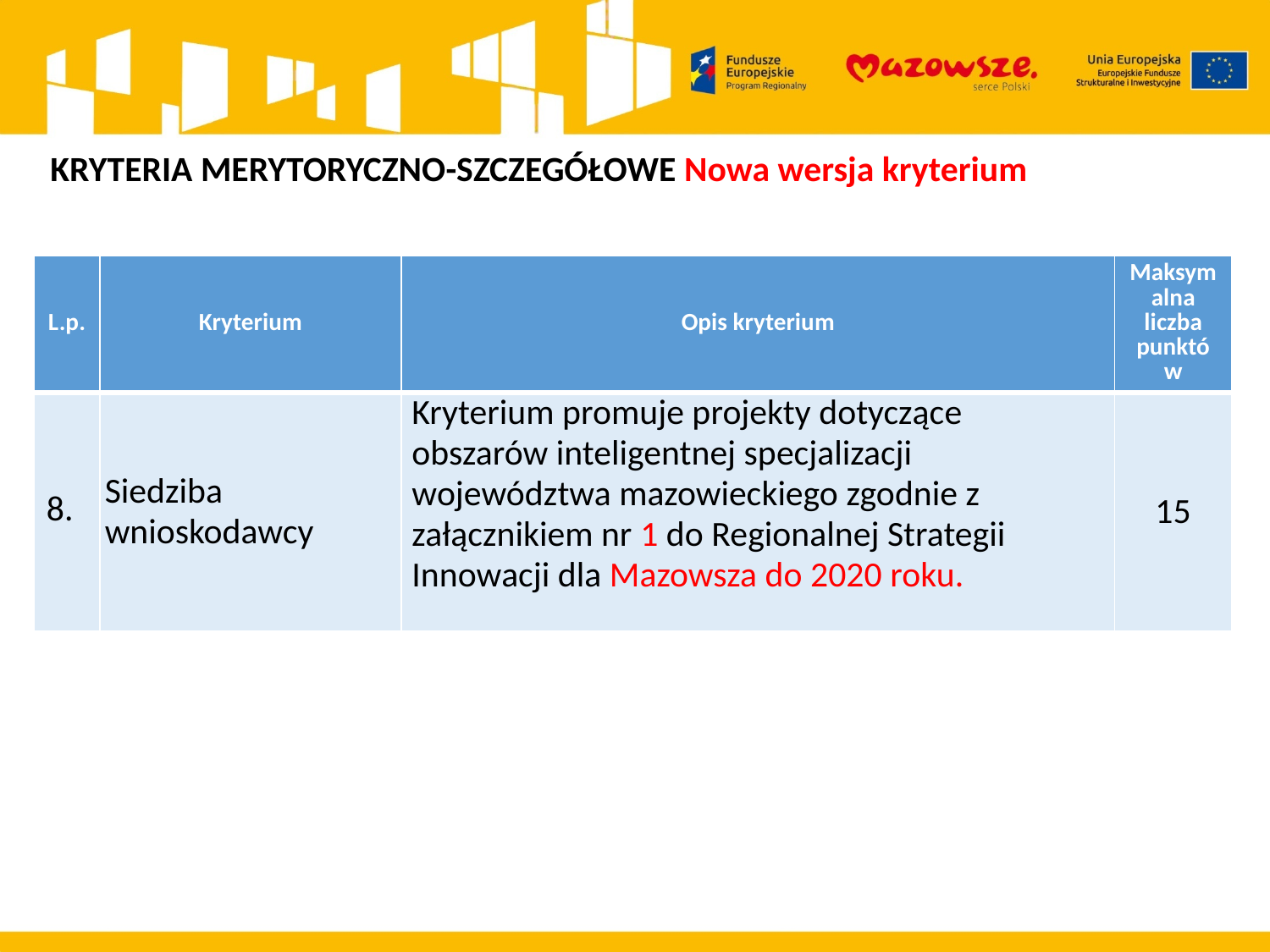

KRYTERIA MERYTORYCZNO-SZCZEGÓŁOWE Nowa wersja kryterium
| L.p. | Kryterium | Opis kryterium | Maksymalna liczba punktów |
| --- | --- | --- | --- |
| 8. | Siedziba wnioskodawcy | Kryterium promuje projekty dotyczące obszarów inteligentnej specjalizacji województwa mazowieckiego zgodnie z załącznikiem nr 1 do Regionalnej Strategii Innowacji dla Mazowsza do 2020 roku. | 15 |